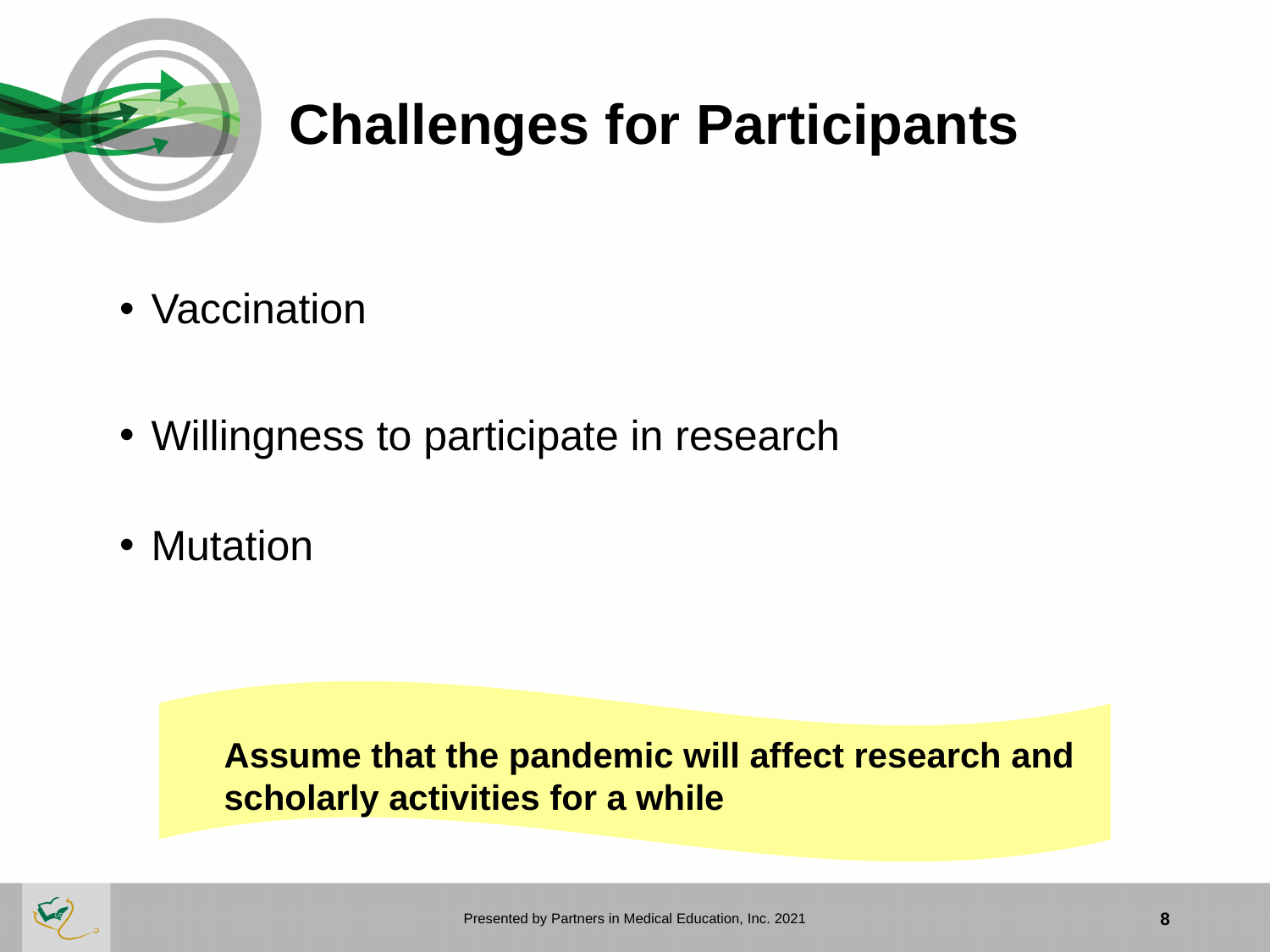

# Challenges for Participants
Vaccination

Willingness to participate in research

Mutation

Assume that the pandemic will affect research and
scholarly activities for a while
Presented by Partners in Medical Education, Inc. 2021
8